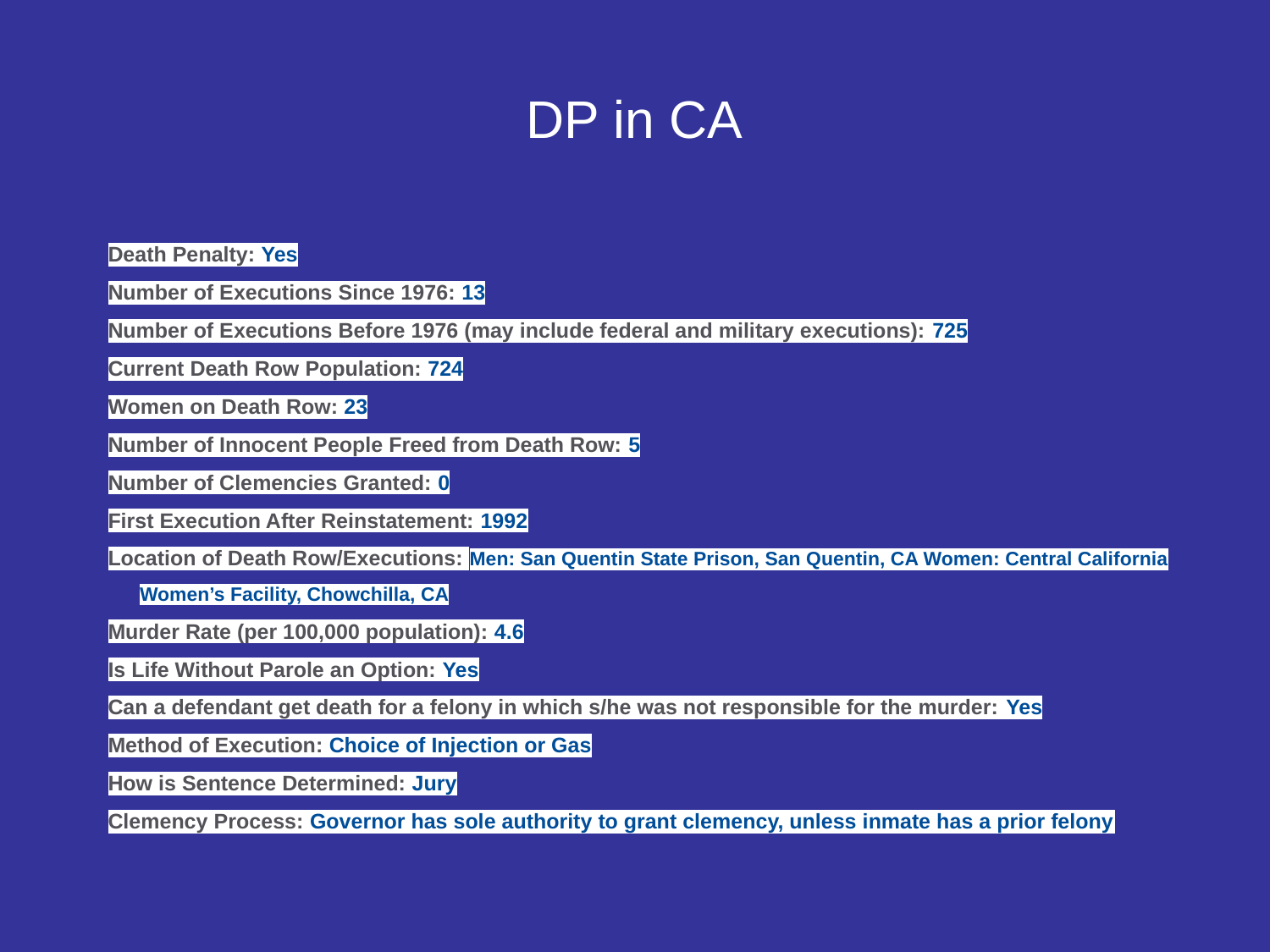

# DP in CA
Death Penalty: Yes
Number of Executions Since 1976: 13
Number of Executions Before 1976 (may include federal and military executions): 725
Current Death Row Population: 724
Women on Death Row: 23
Number of Innocent People Freed from Death Row: 5
Number of Clemencies Granted: 0
First Execution After Reinstatement: 1992
Location of Death Row/Executions: Men: San Quentin State Prison, San Quentin, CA Women: Central California Women’s Facility, Chowchilla, CA
Murder Rate (per 100,000 population): 4.6
Is Life Without Parole an Option: Yes
Can a defendant get death for a felony in which s/he was not responsible for the murder: Yes
Method of Execution: Choice of Injection or Gas
How is Sentence Determined: Jury
Clemency Process: Governor has sole authority to grant clemency, unless inmate has a prior felony